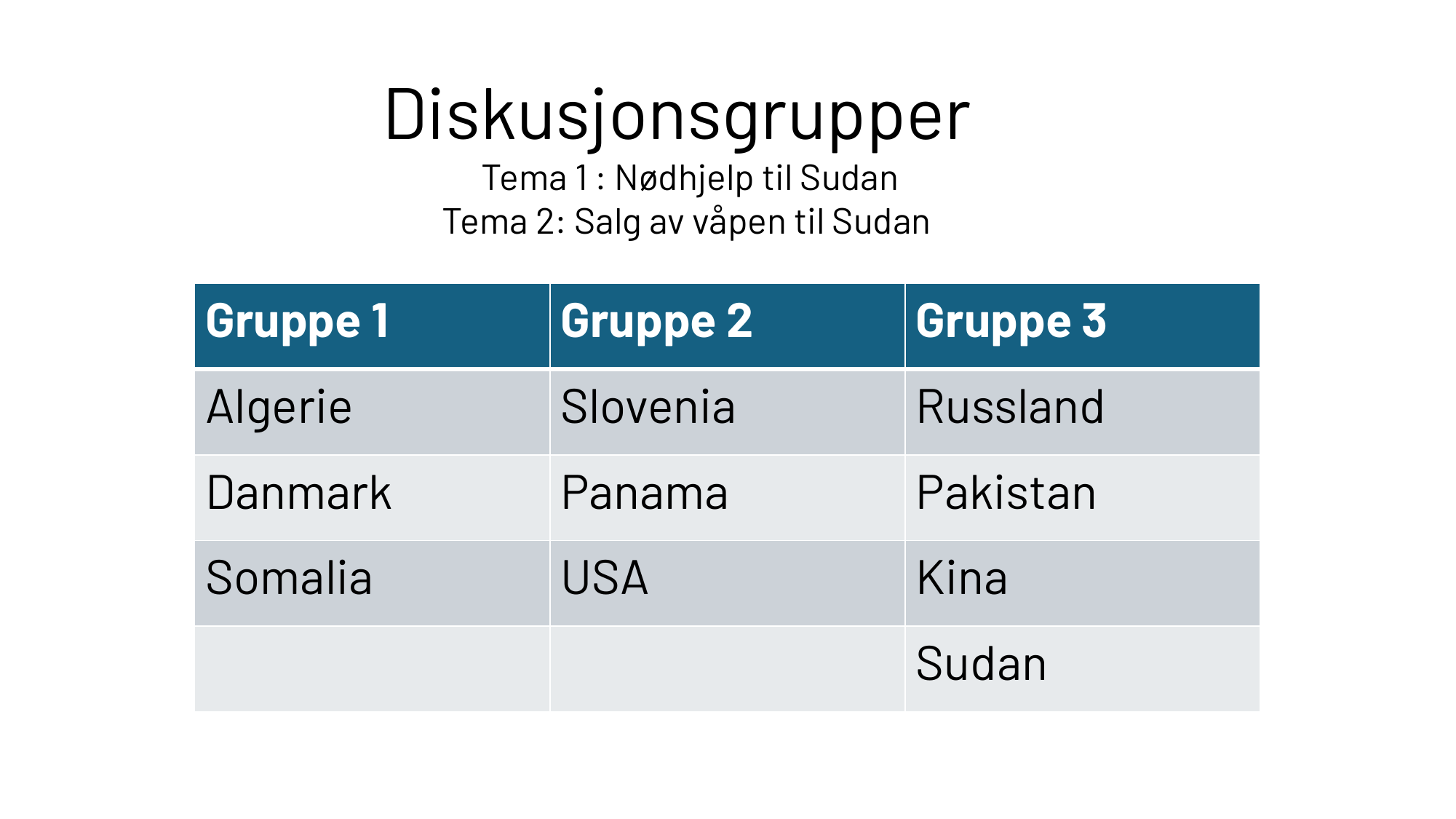

# Diskusjonsgrupper Tema 1 : Nødhjelp til Sudan Tema 2: Salg av våpen til Sudan
| Gruppe 1 | Gruppe 2 | Gruppe 3 |
| --- | --- | --- |
| Algerie | Slovenia | Russland |
| Danmark | Panama | Pakistan |
| Somalia | USA | Kina |
|  |  | Sudan |